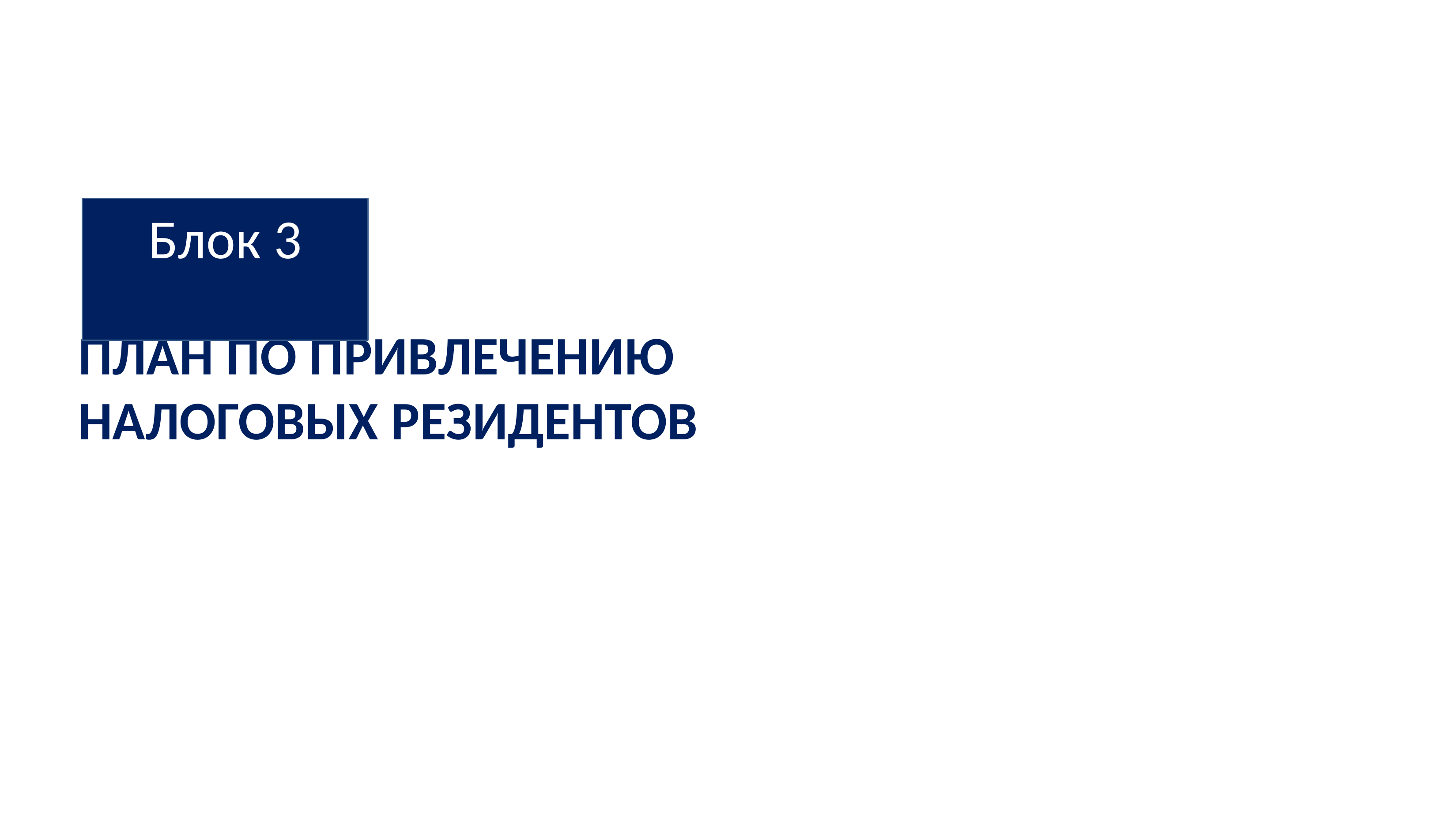

# Блок 3
ПЛАН ПО ПРИВЛЕЧЕНИЮ  НАЛОГОВЫХ РЕЗИДЕНТОВ